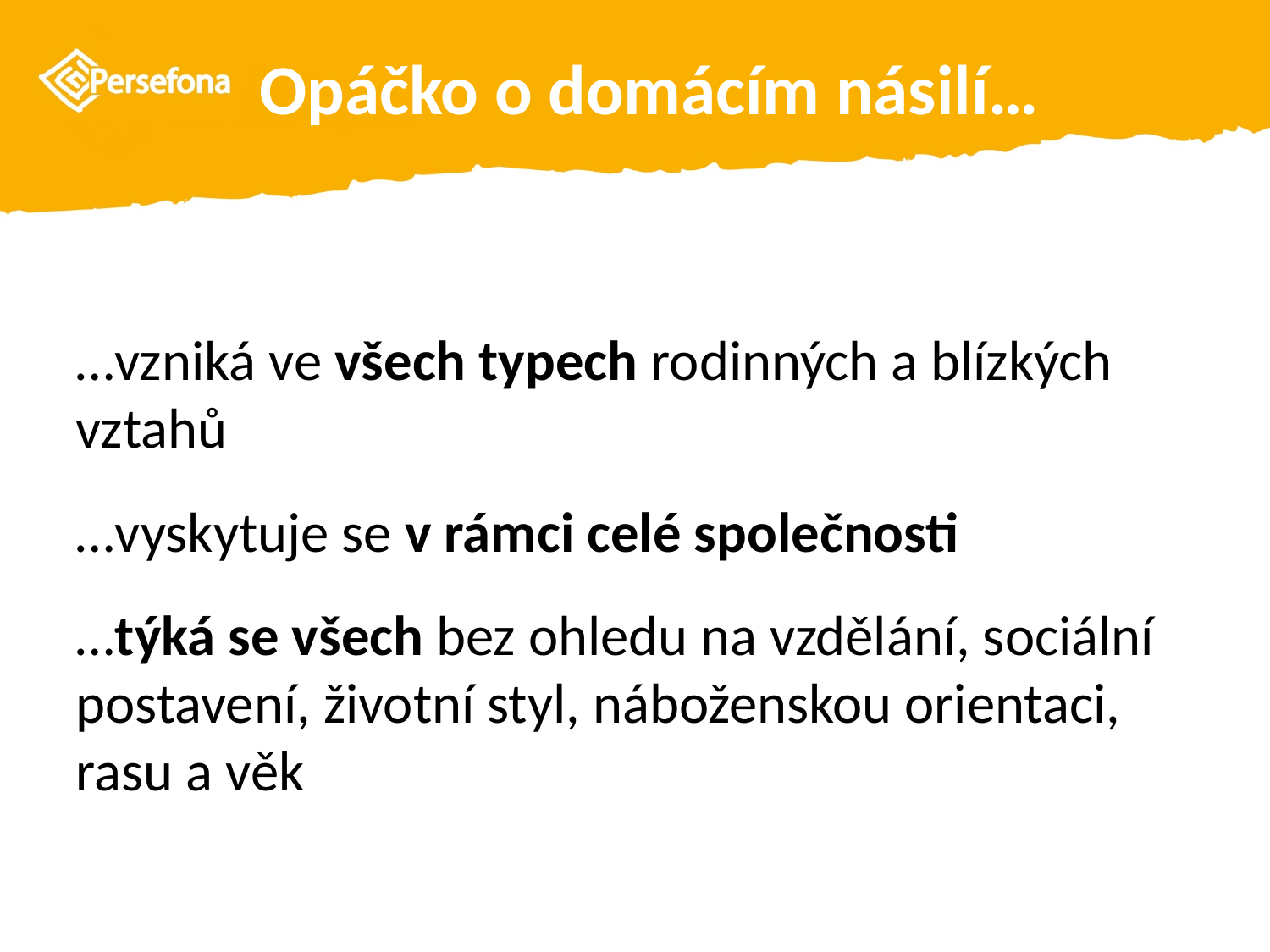

# Opáčko o domácím násilí…

…vzniká ve všech typech rodinných a blízkých vztahů

…vyskytuje se v rámci celé společnosti

…týká se všech bez ohledu na vzdělání, sociální postavení, životní styl, náboženskou orientaci, rasu a věk